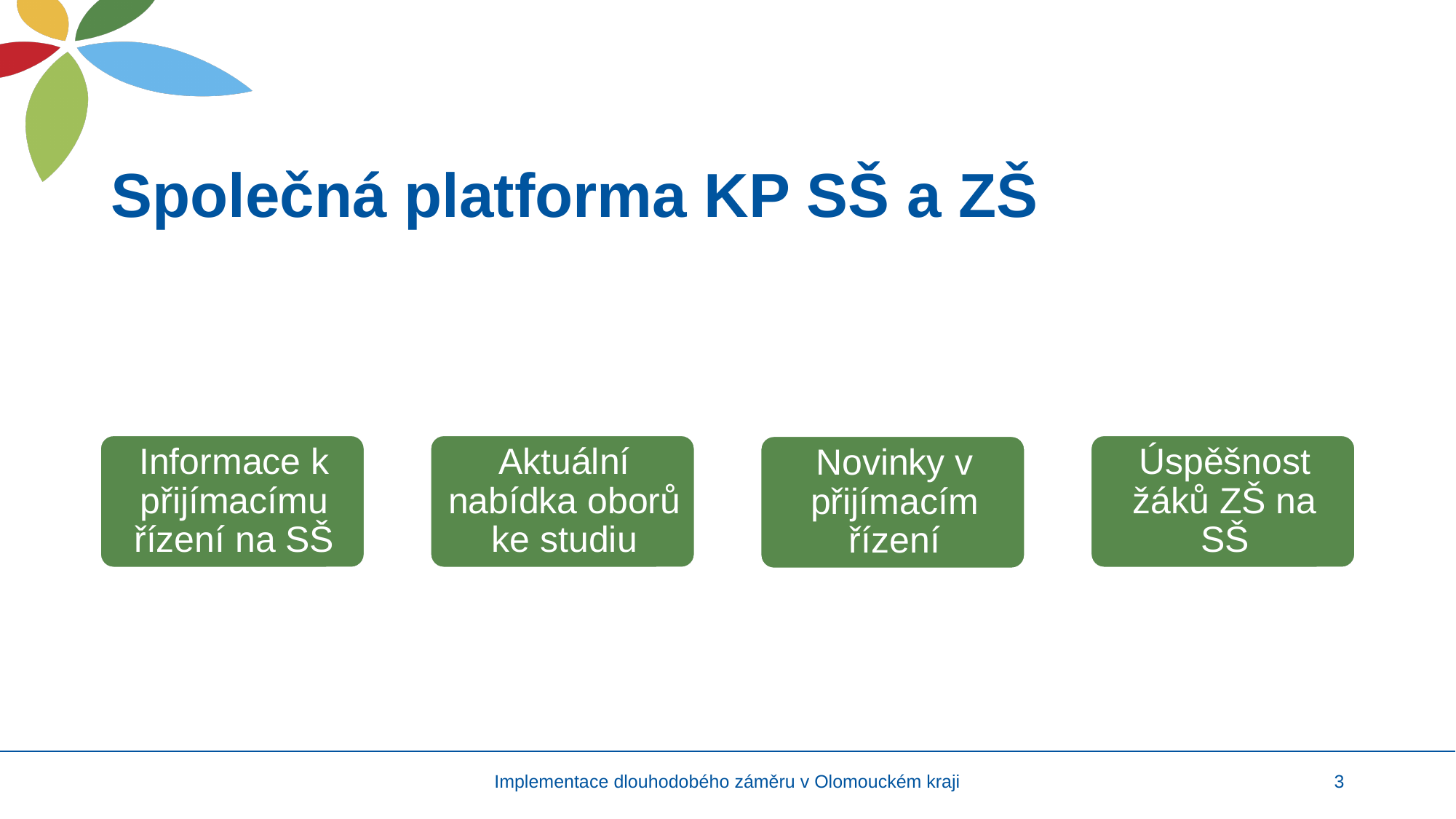

# Společná platforma KP SŠ a ZŠ
Informace k přijímacímu řízení na SŠ
Aktuální nabídka oborů ke studiu
Novinky v přijímacím řízení
Úspěšnost žáků ZŠ na SŠ
Implementace dlouhodobého záměru v Olomouckém kraji
3